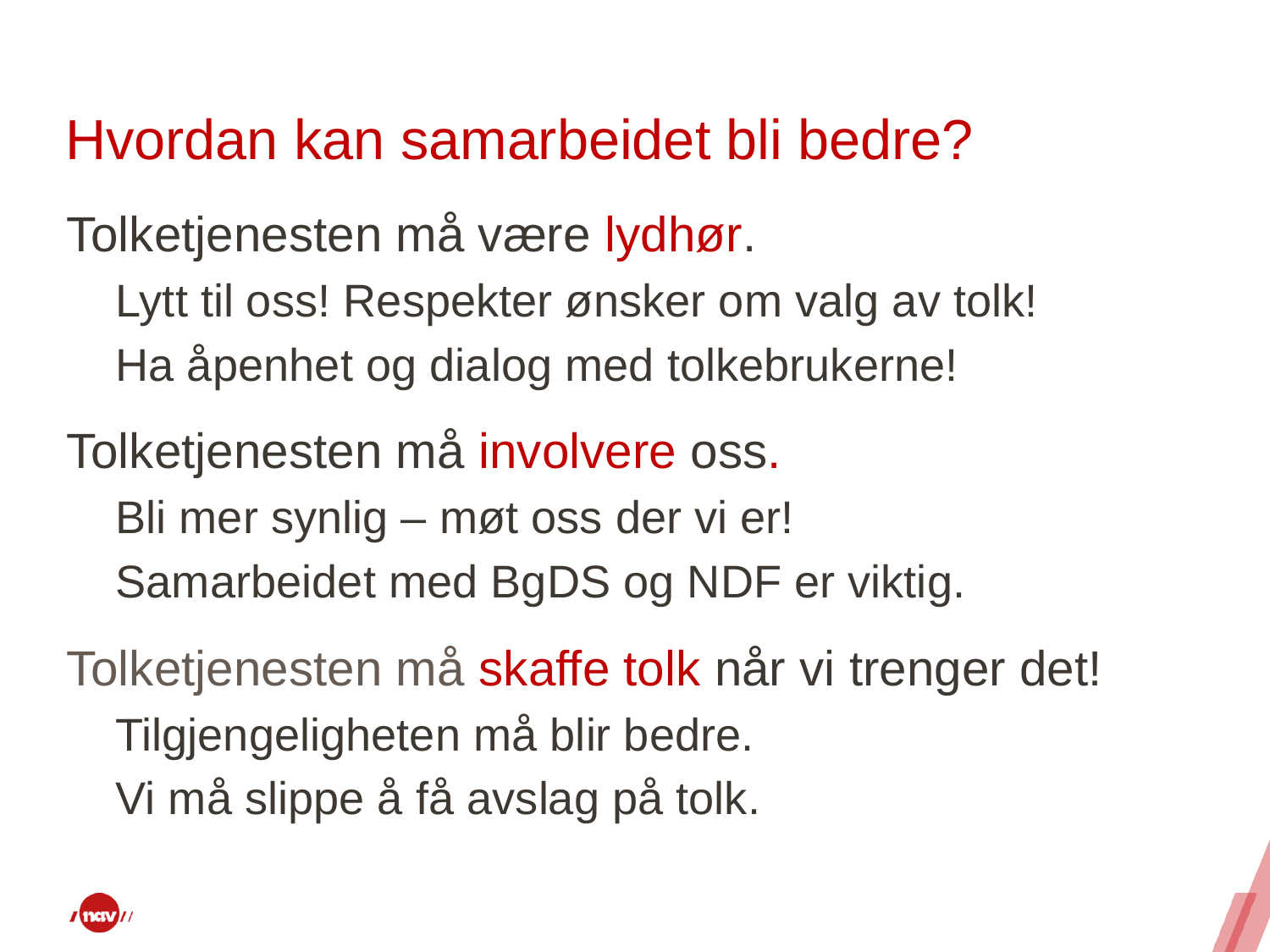

# Hvordan kan samarbeidet bli bedre?
Tolketjenesten må være lydhør.
Lytt til oss! Respekter ønsker om valg av tolk!
Ha åpenhet og dialog med tolkebrukerne!

Tolketjenesten må involvere oss.
Bli mer synlig – møt oss der vi er!
Samarbeidet med BgDS og NDF er viktig.

Tolketjenesten må skaffe tolk når vi trenger det!
Tilgjengeligheten må blir bedre.
Vi må slippe å få avslag på tolk.